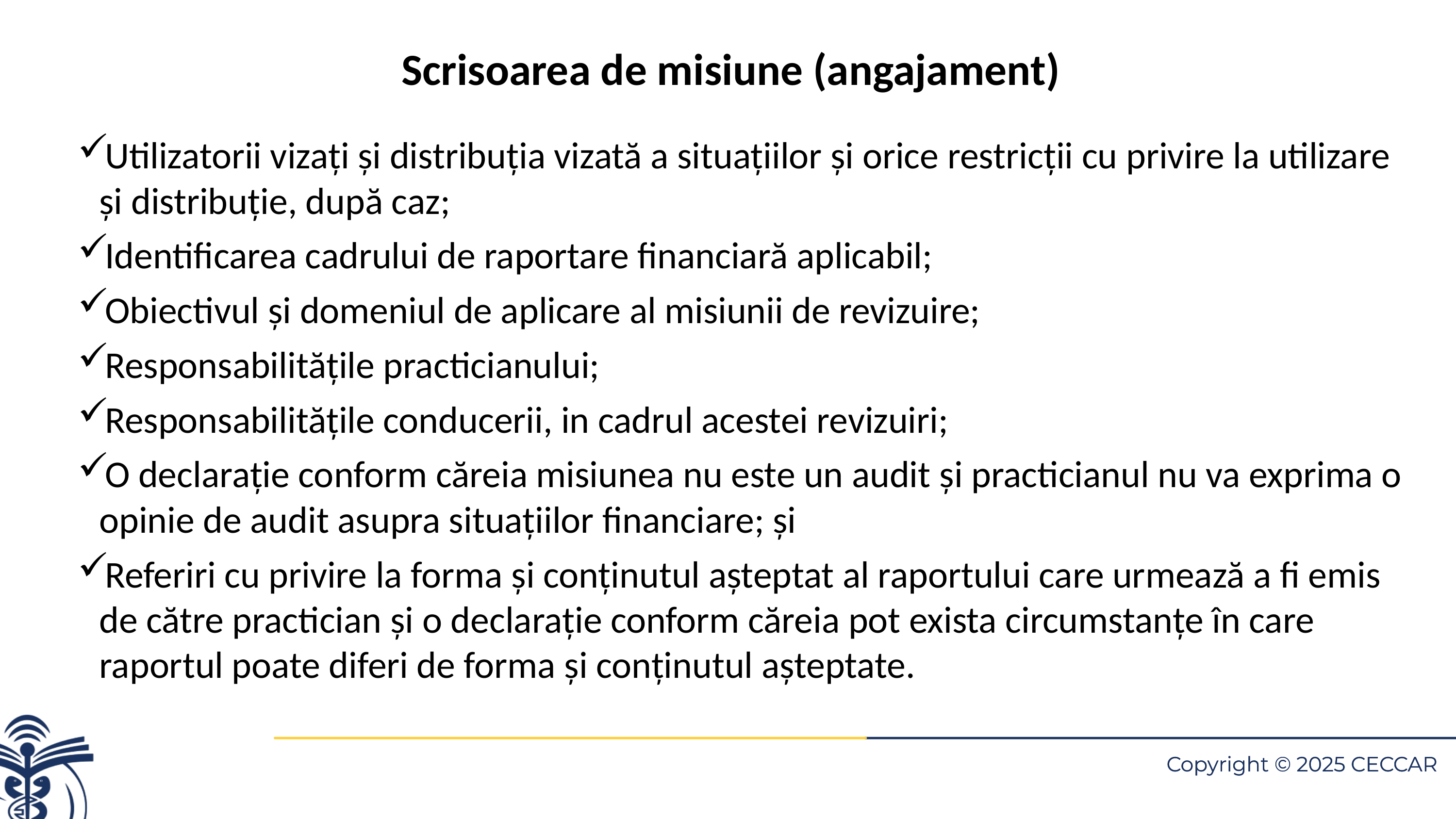

# Scrisoarea de misiune (angajament)
Utilizatorii vizaţi şi distribuţia vizată a situaţiilor şi orice restricţii cu privire la utilizare şi distribuţie, după caz;
Identificarea cadrului de raportare financiară aplicabil;
Obiectivul şi domeniul de aplicare al misiunii de revizuire;
Responsabilităţile practicianului;
Responsabilităţile conducerii, in cadrul acestei revizuiri;
O declaraţie conform căreia misiunea nu este un audit şi practicianul nu va exprima o opinie de audit asupra situaţiilor financiare; şi
Referiri cu privire la forma şi conţinutul aşteptat al raportului care urmează a fi emis de către practician şi o declaraţie conform căreia pot exista circumstanţe în care raportul poate diferi de forma şi conţinutul aşteptate.